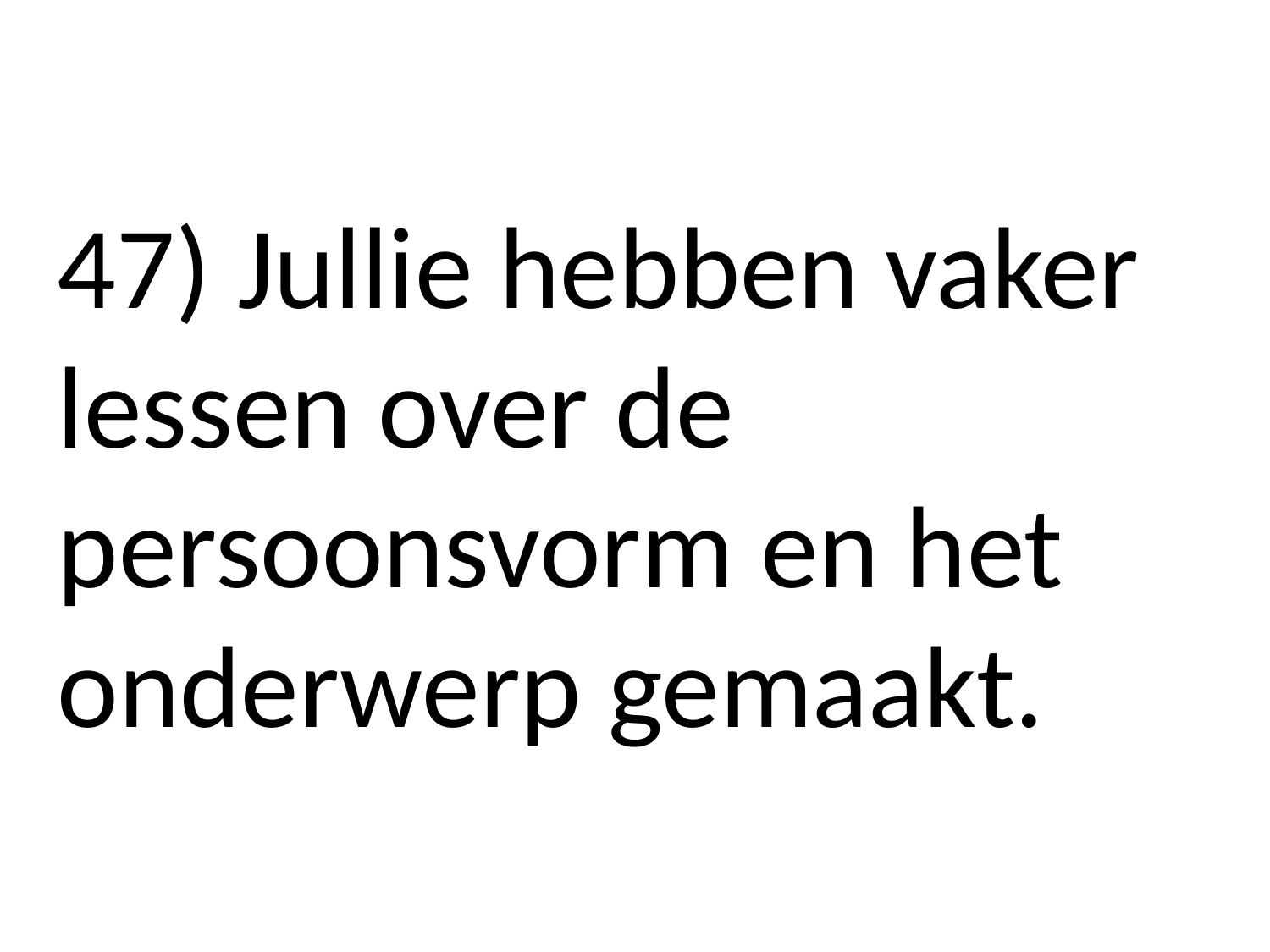

47) Jullie hebben vaker lessen over de persoonsvorm en het onderwerp gemaakt.